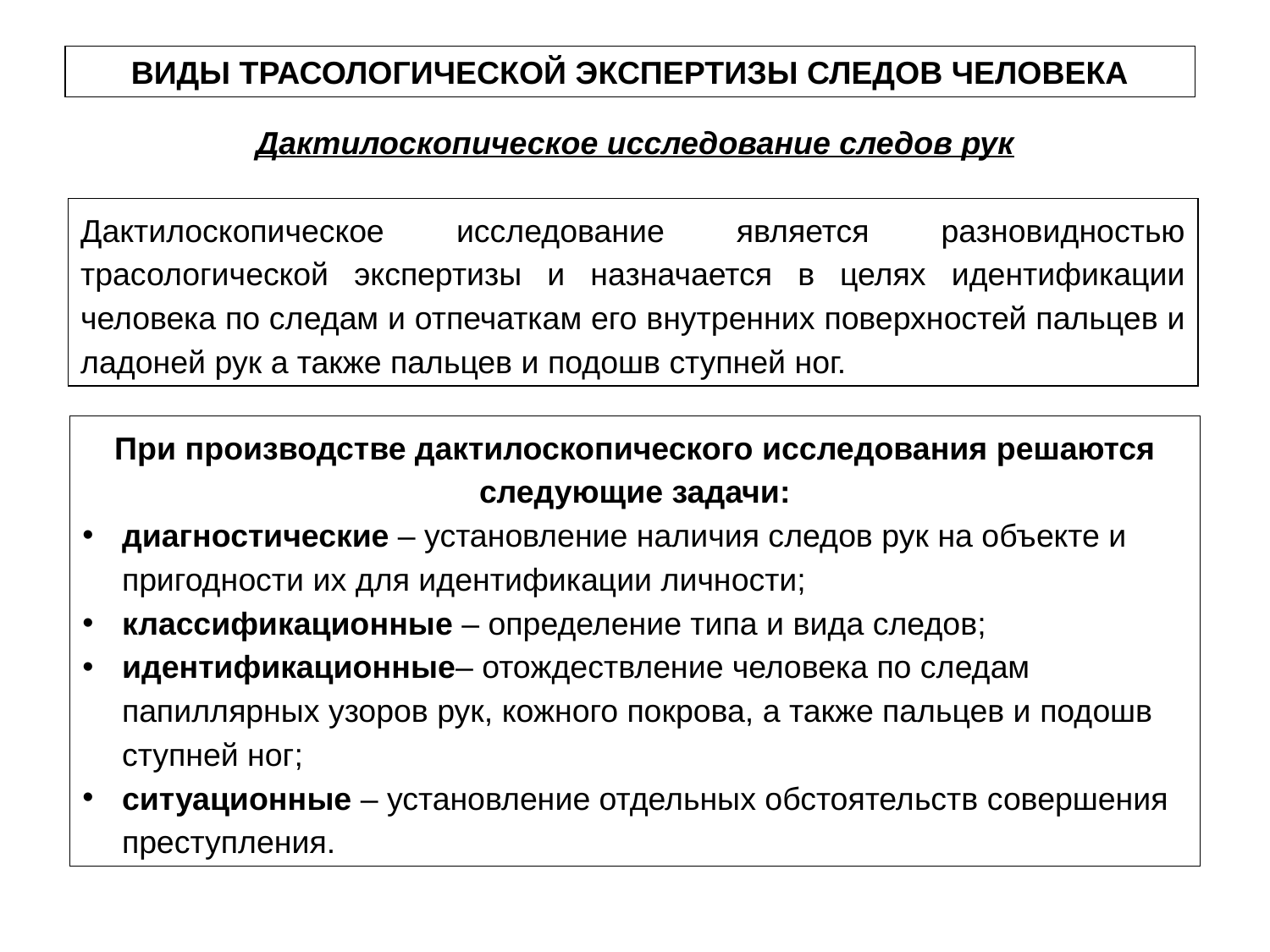

ВИДЫ ТРАСОЛОГИЧЕСКОЙ ЭКСПЕРТИЗЫ СЛЕДОВ ЧЕЛОВЕКА
Дактилоскопическое исследование следов рук
Дактилоскопическое исследование является разновидностью трасологической экспертизы и назначается в целях идентификации человека по следам и отпечаткам его внутренних поверхностей пальцев и ладоней рук а также пальцев и подошв ступней ног.
При производстве дактилоскопического исследования решаются следующие задачи:
диагностические – установление наличия следов рук на объекте и пригодности их для идентификации личности;
классификационные – определение типа и вида следов;
идентификационные– отождествление человека по следам папиллярных узоров рук, кожного покрова, а также пальцев и подошв ступней ног;
ситуационные – установление отдельных обстоятельств совершения преступления.